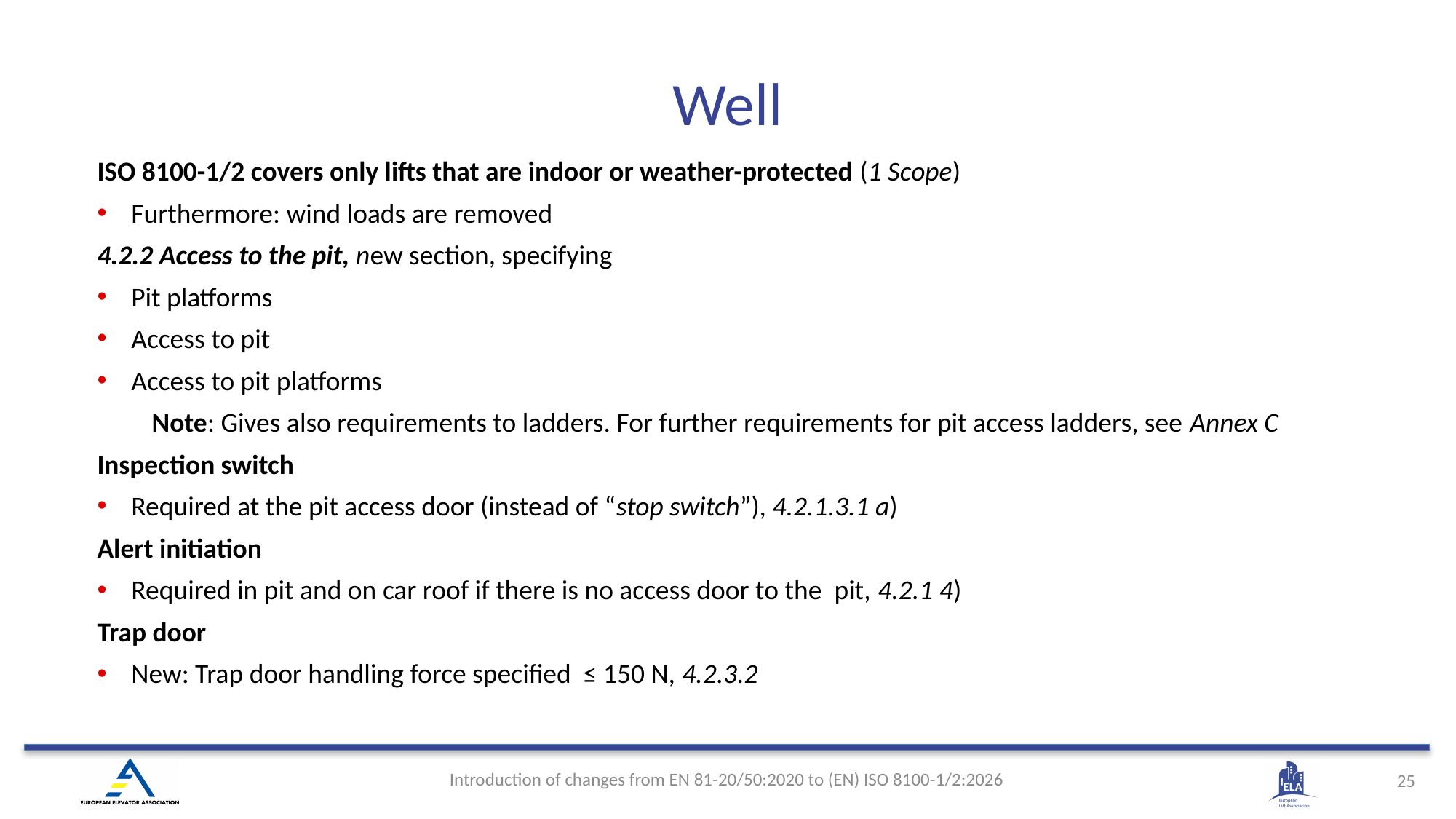

# Well
ISO 8100-1/2 covers only lifts that are indoor or weather-protected (1 Scope)
Furthermore: wind loads are removed
4.2.2 Access to the pit, new section, specifying
Pit platforms
Access to pit
Access to pit platforms
Note: Gives also requirements to ladders. For further requirements for pit access ladders, see Annex C
Inspection switch
Required at the pit access door (instead of “stop switch”), 4.2.1.3.1 a)
Alert initiation
Required in pit and on car roof if there is no access door to the  pit, 4.2.1 4)
Trap door
New: Trap door handling force specified  ≤ 150 N, 4.2.3.2